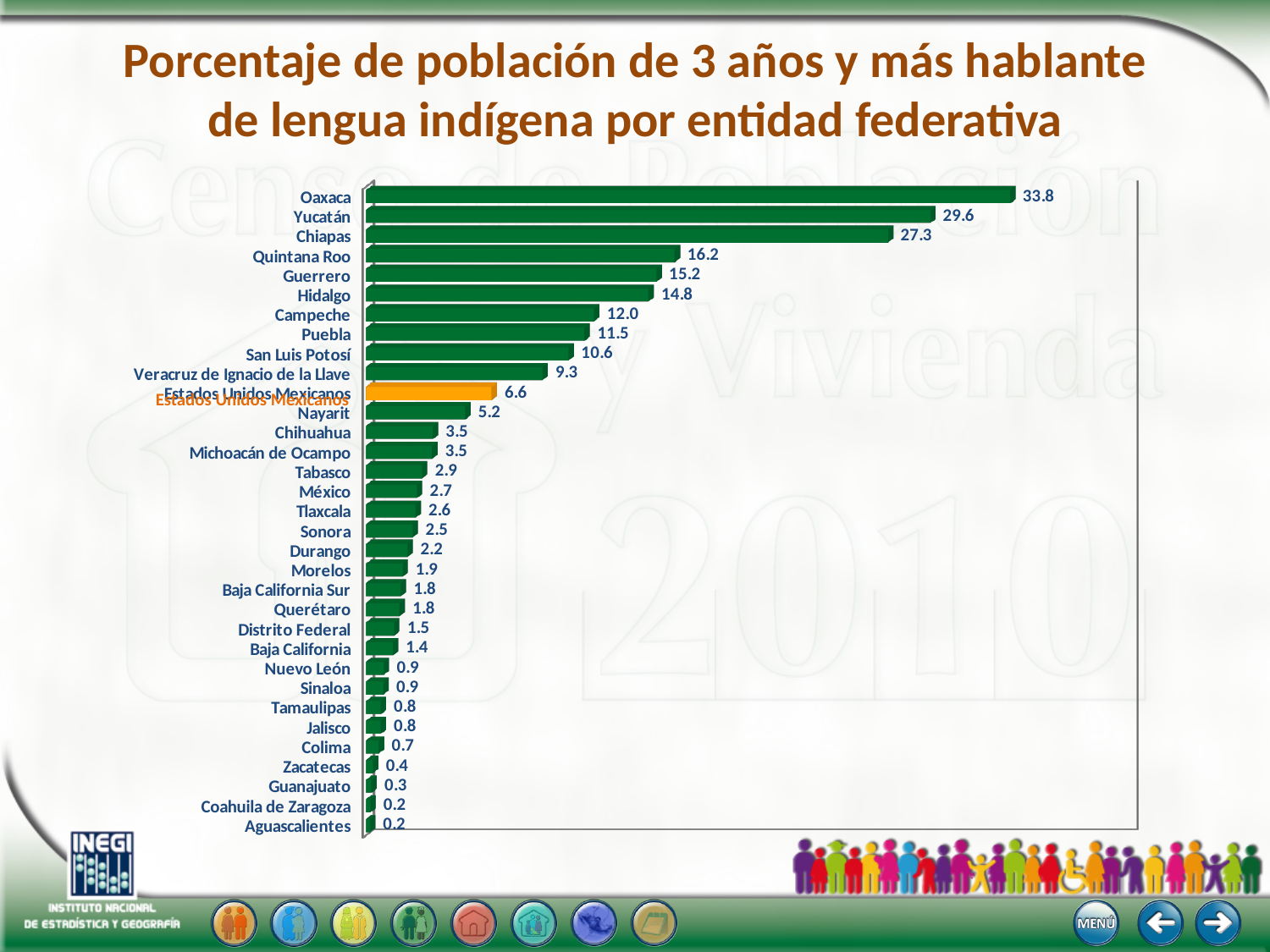

# Porcentaje de población de 3 años y más hablante de lengua indígena por entidad federativa

[unsupported chart]

Estados Unidos Mexicanos